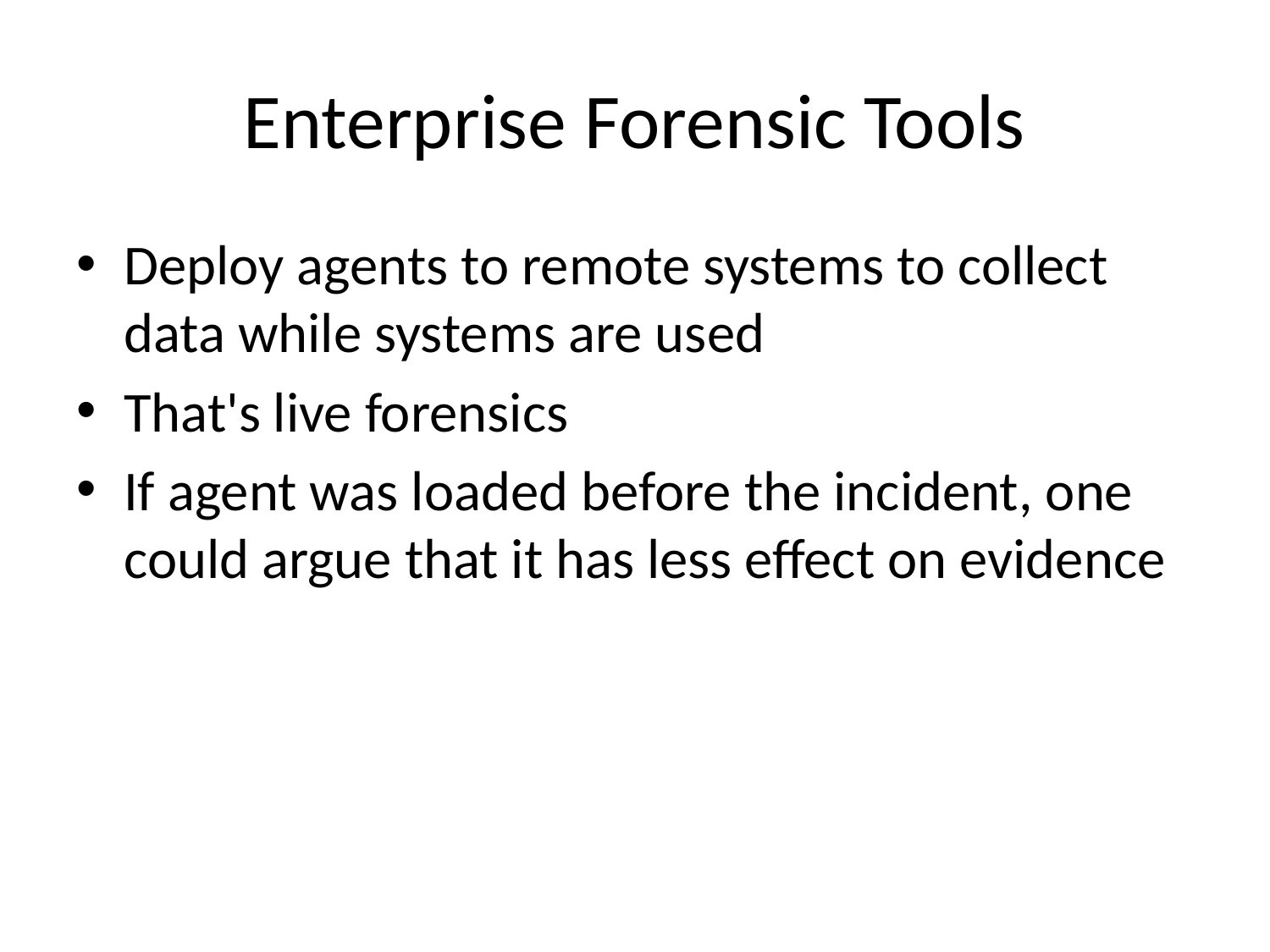

# Enterprise Forensic Tools
Deploy agents to remote systems to collect data while systems are used
That's live forensics
If agent was loaded before the incident, one could argue that it has less effect on evidence